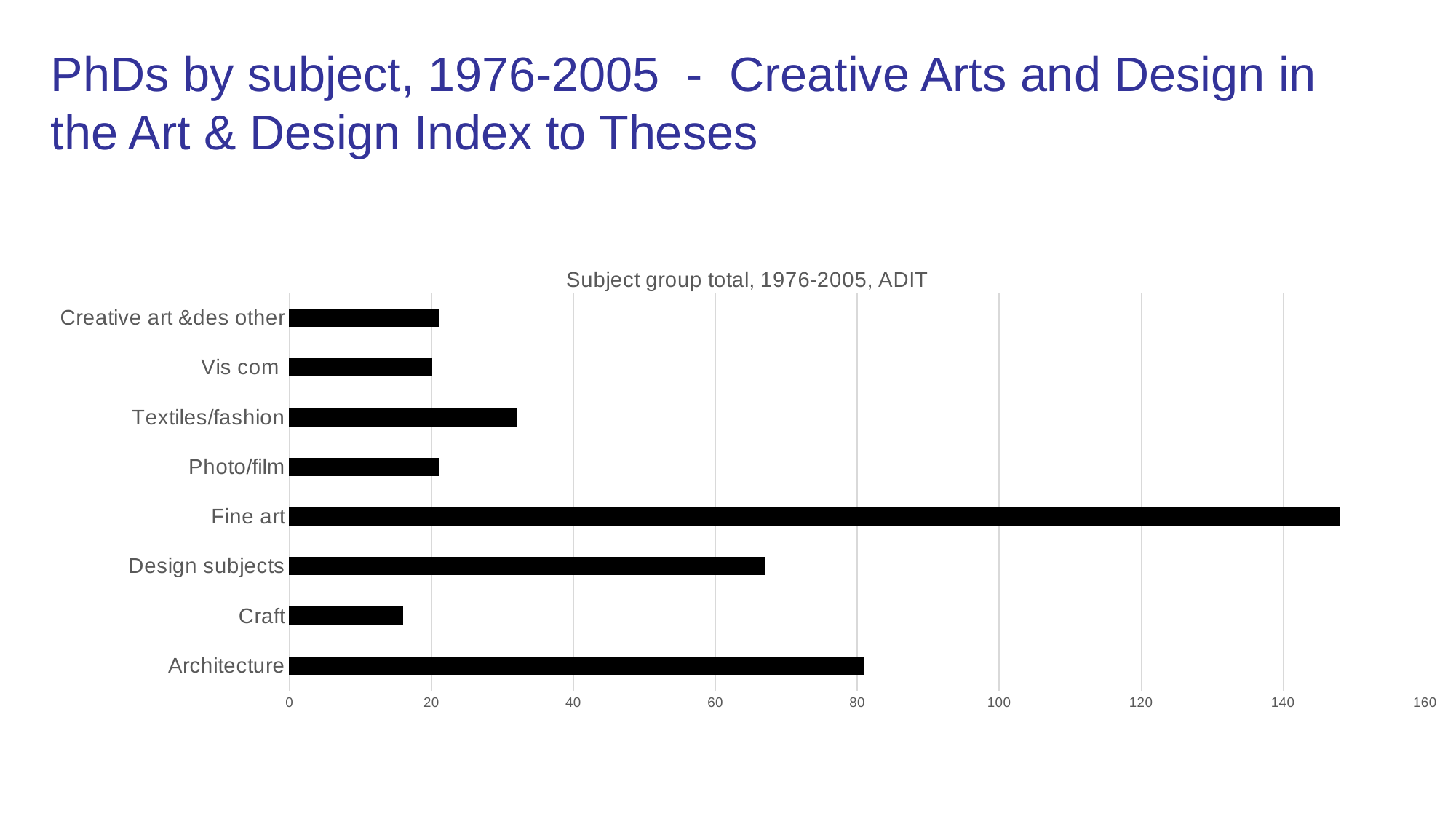

# PhDs by subject, 1976-2005  -  Creative Arts and Design in the Art & Design Index to Theses

### Chart: Subject group total, 1976-2005, ADIT

| Category | Subject group total |
|---|---|
| Architecture | 81.0 |
| Craft | 16.0 |
| Design subjects | 67.0 |
| Fine art | 148.0 |
| Photo/film | 21.0 |
| Textiles/fashion | 32.0 |
| Vis com  | 20.0 |
| Creative art &des other | 21.0 |